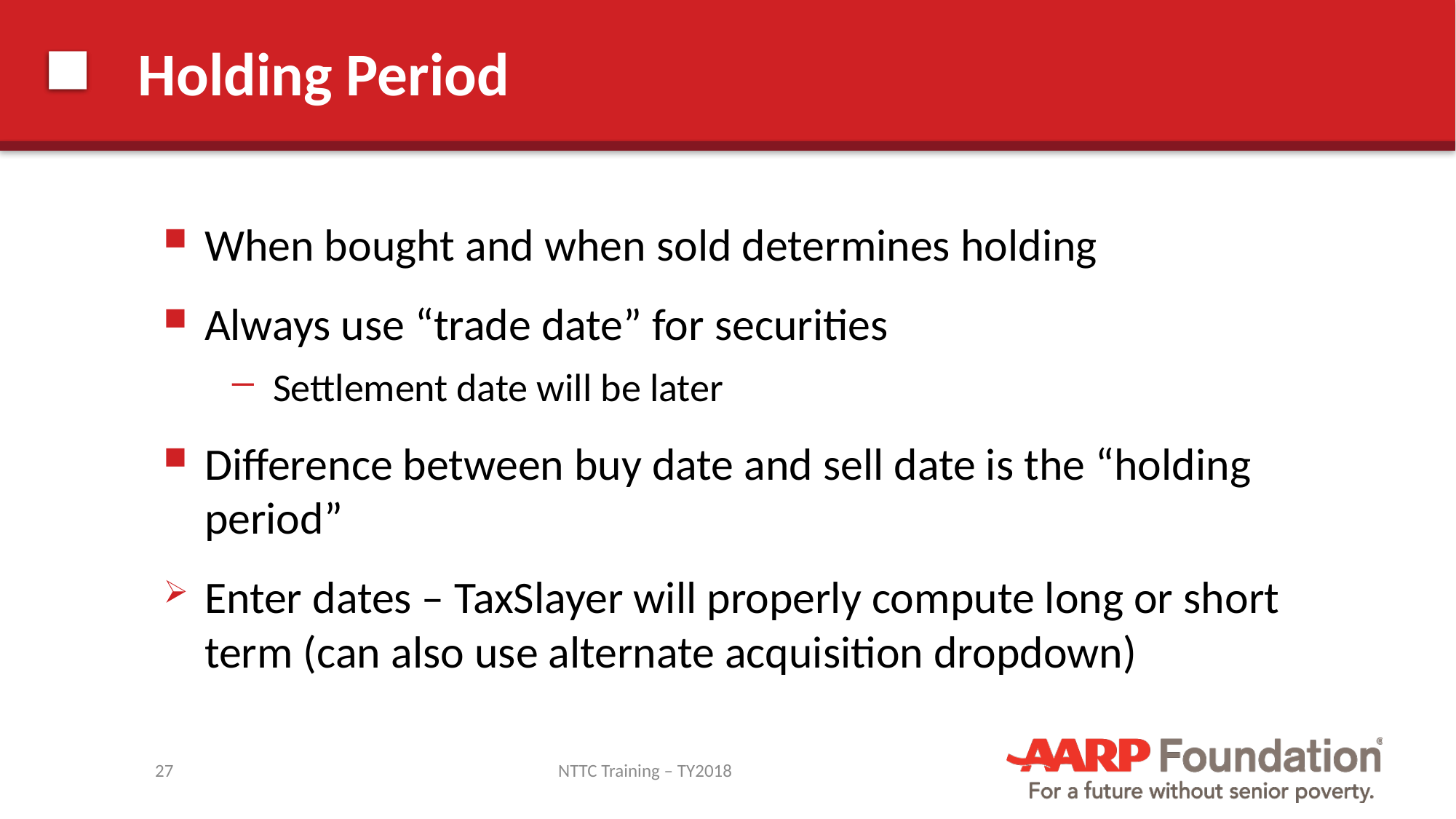

# Holding Period
When bought and when sold determines holding
Always use “trade date” for securities
Settlement date will be later
Difference between buy date and sell date is the “holding period”
Enter dates – TaxSlayer will properly compute long or short term (can also use alternate acquisition dropdown)
27
NTTC Training – TY2018